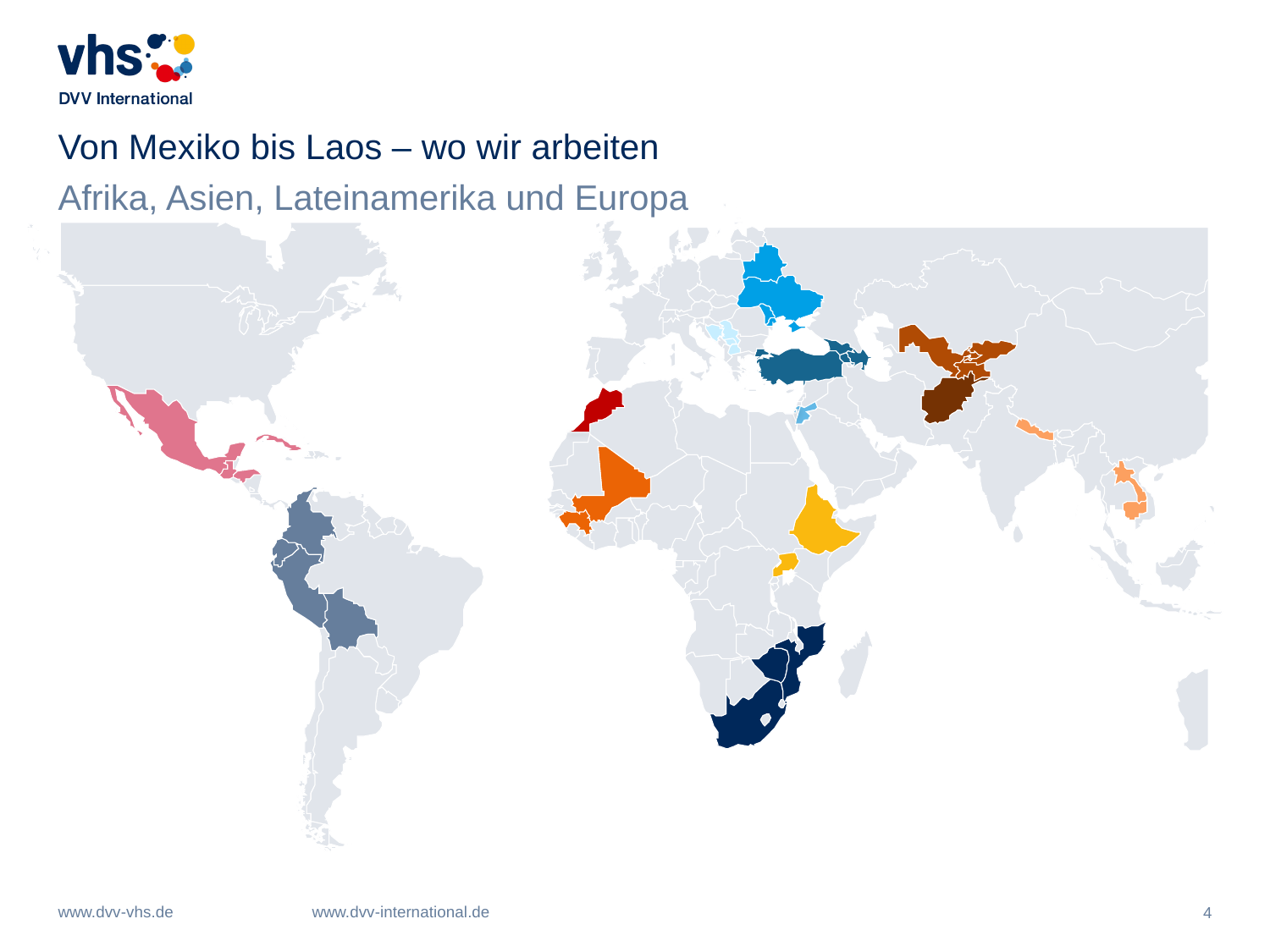

Von Mexiko bis Laos – wo wir arbeiten
Afrika, Asien, Lateinamerika und Europa